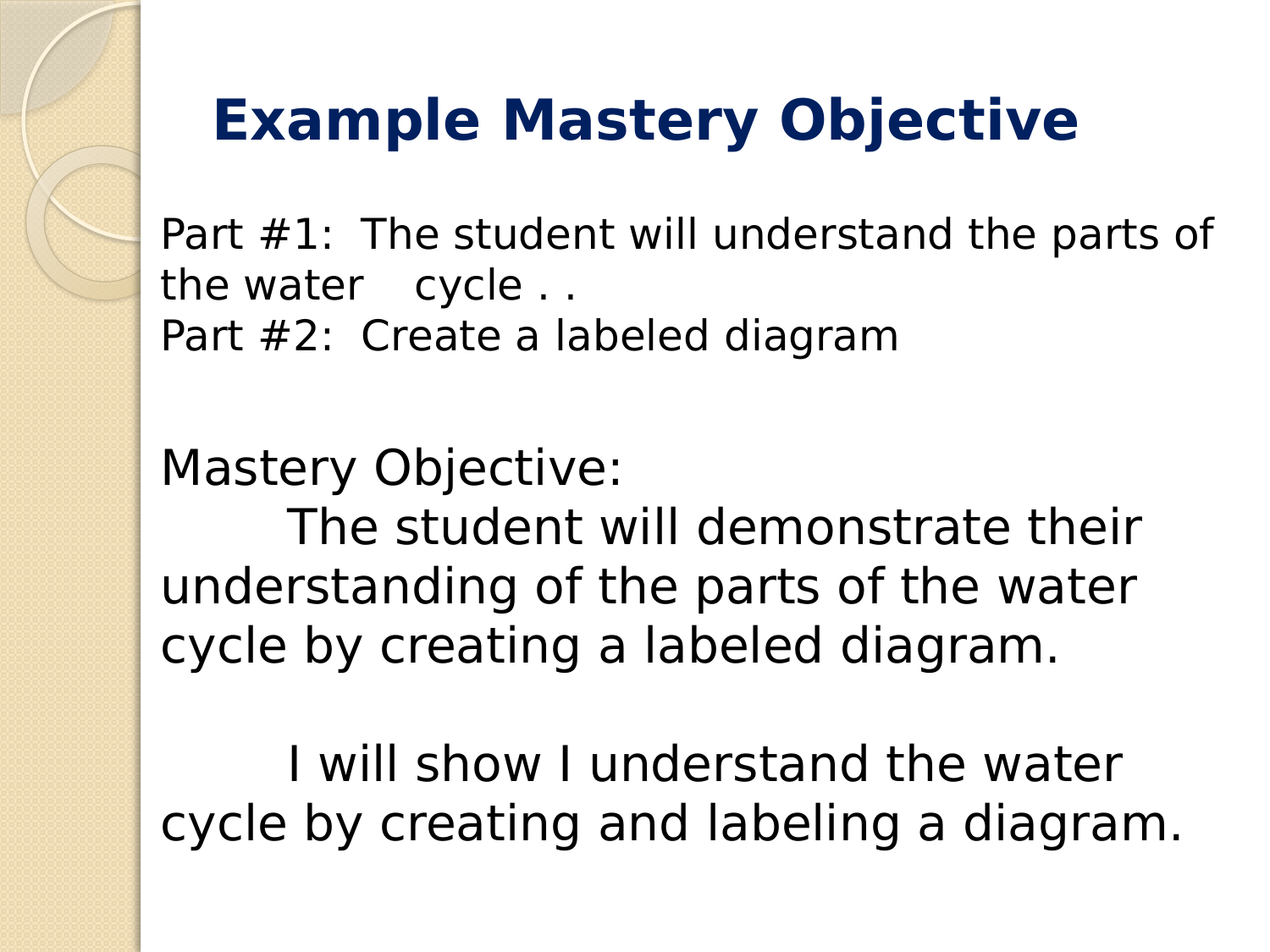

# Example Mastery Objective
Part #1:  The student will understand the parts of the water 	cycle . .
Part #2:  Create a labeled diagram

Mastery Objective:
	The student will demonstrate their understanding of the parts of the water cycle by creating a labeled diagram.

	I will show I understand the water cycle by creating and labeling a diagram.